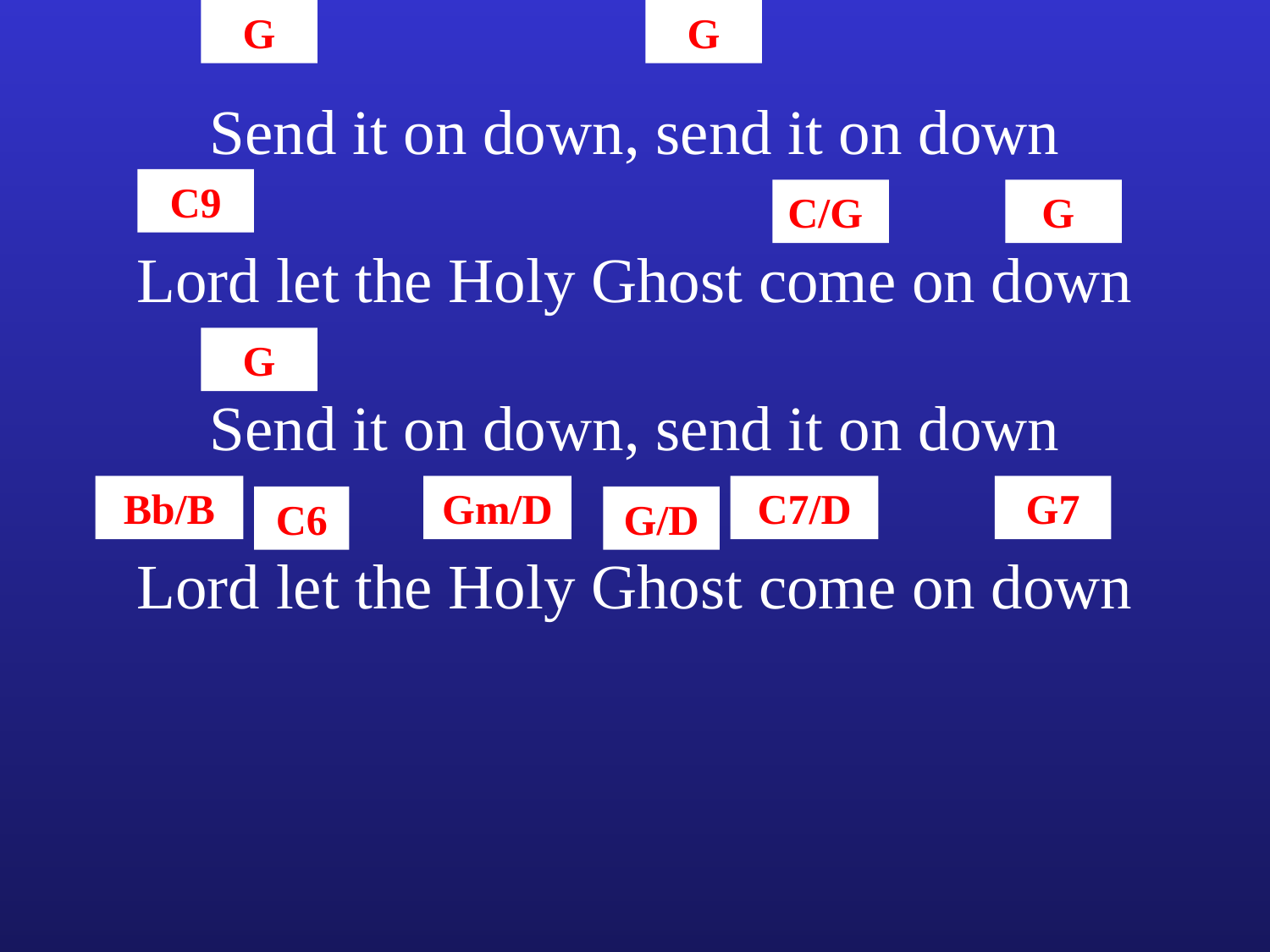

G
G
Send it on down, send it on down
C9
C/G
G
Lord let the Holy Ghost come on down
G
Send it on down, send it on down
Bb/B
Gm/D
C7/D
G7
C6
G/D
Lord let the Holy Ghost come on down